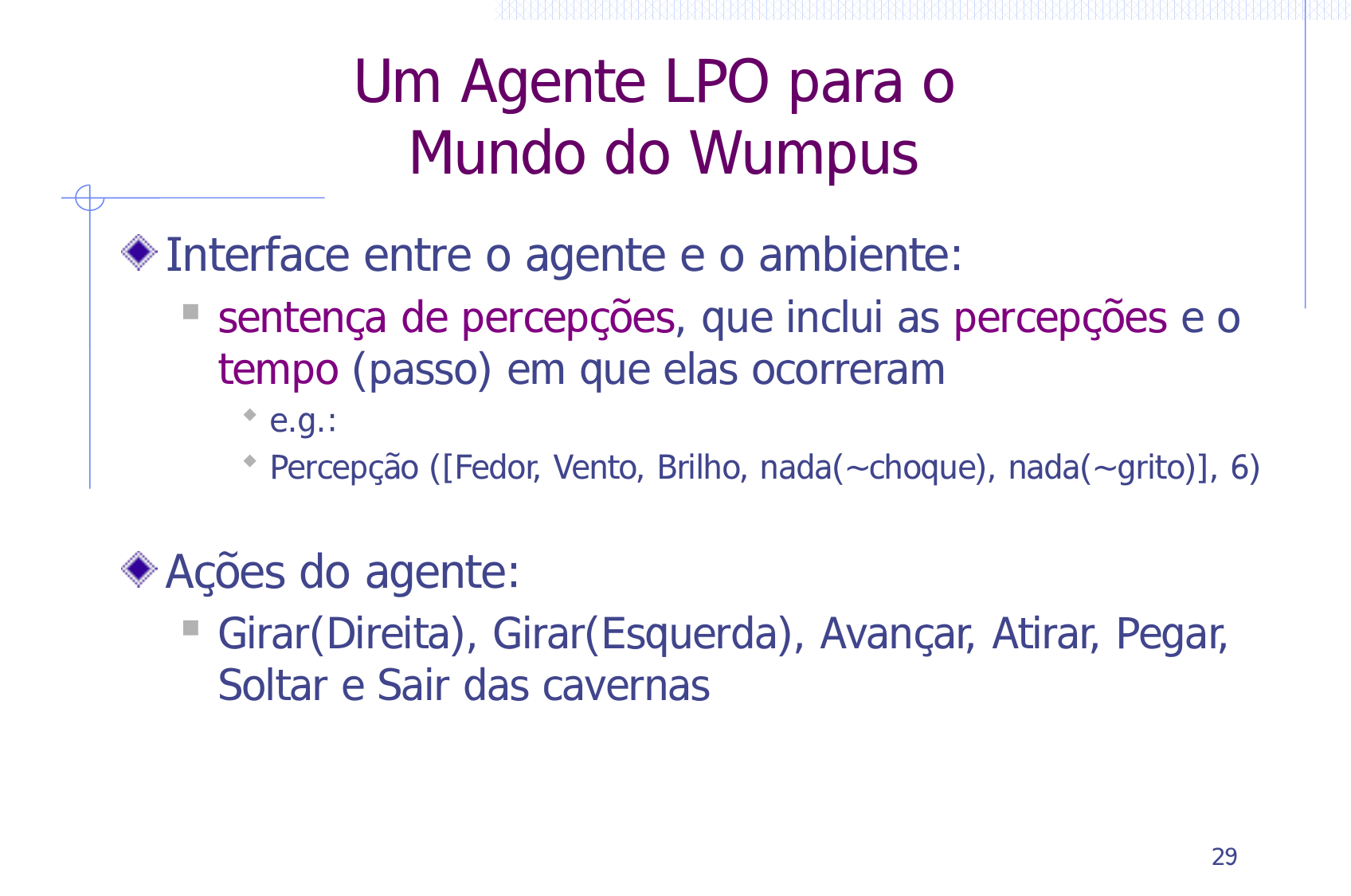

# Um Agente LPO para o Mundo do Wumpus
Interface entre o agente e o ambiente:
sentença de percepções, que inclui as percepções e o tempo (passo) em que elas ocorreram
e.g.:
Percepção ([Fedor, Vento, Brilho, nada(~choque), nada(~grito)], 6)

Ações do agente:
Girar(Direita), Girar(Esquerda), Avançar, Atirar, Pegar, Soltar e Sair das cavernas

29